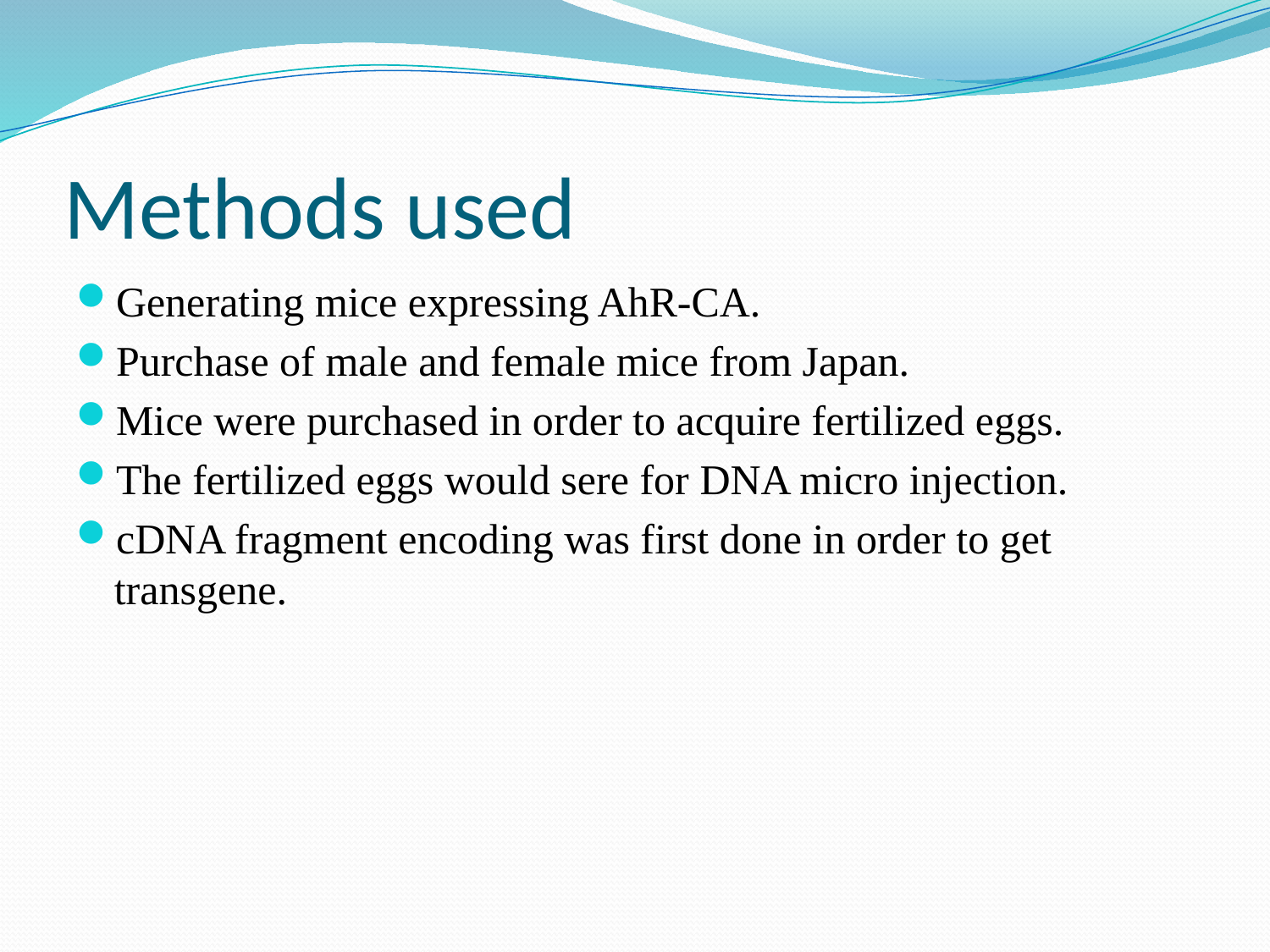

# Methods used
Generating mice expressing AhR-CA.
Purchase of male and female mice from Japan.
Mice were purchased in order to acquire fertilized eggs.
The fertilized eggs would sere for DNA micro injection.
cDNA fragment encoding was first done in order to get transgene.